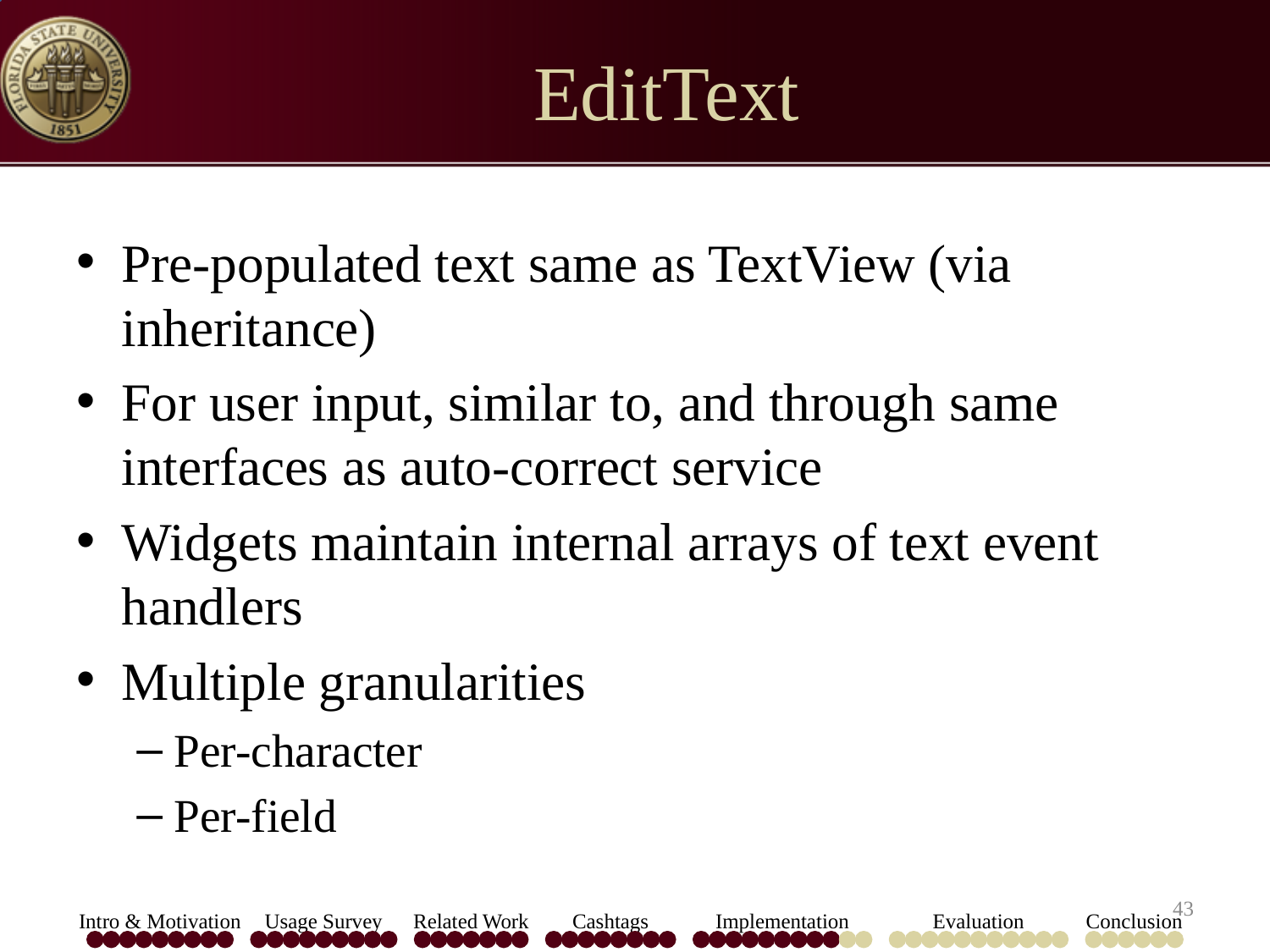

# EditText
Pre-populated text same as TextView (via inheritance)
For user input, similar to, and through same interfaces as auto-correct service
Widgets maintain internal arrays of text event handlers
Multiple granularities
Per-character
Per-field
43
Intro & Motivation
Usage Survey
Related Work
Cashtags
Implementation
Evaluation
Conclusion